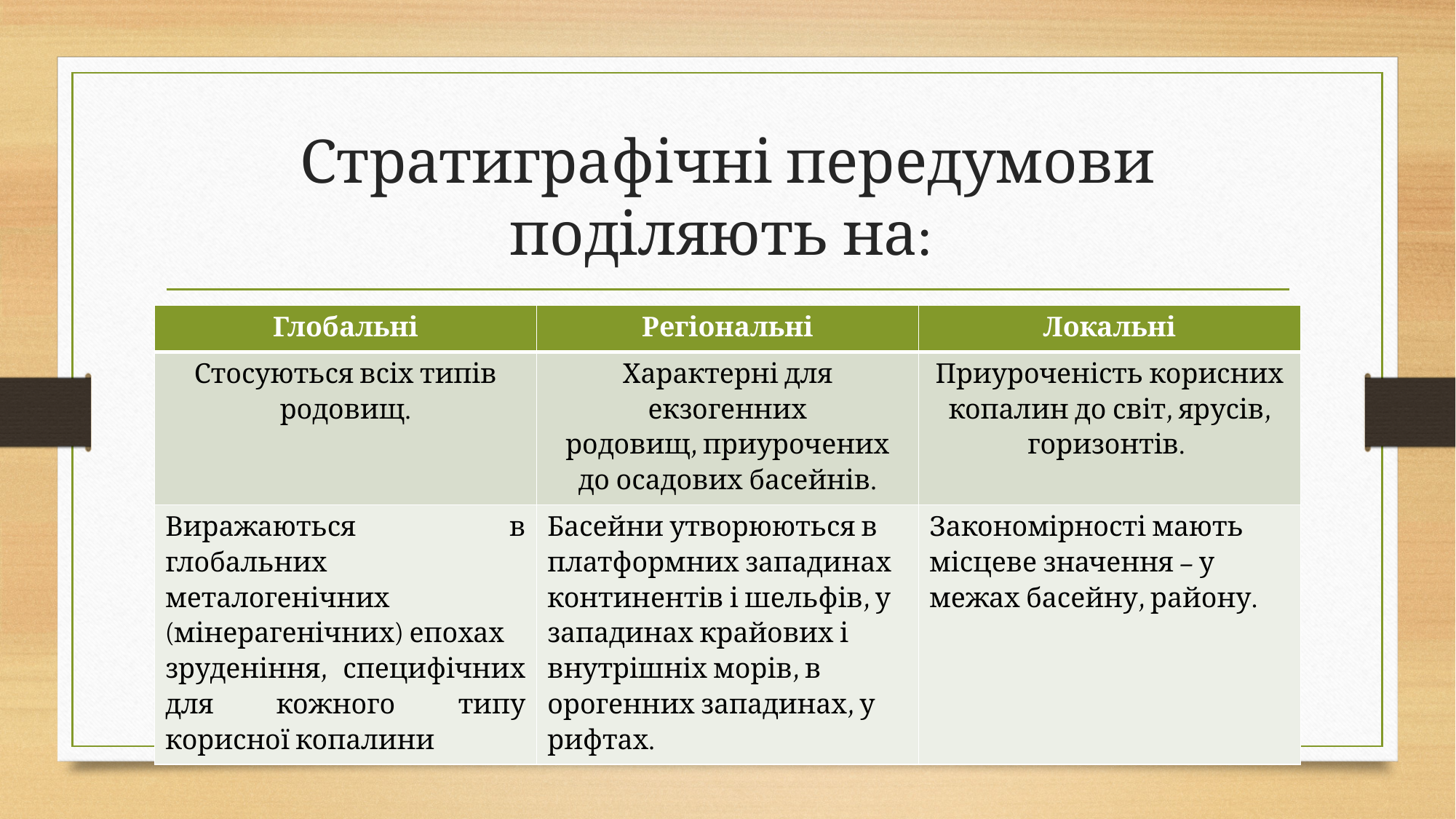

# Стратиграфічні передумови поділяють на:
| Глобальні | Регіональні | Локальні |
| --- | --- | --- |
| Стосуються всіх типів родовищ. | Характерні для екзогенних родовищ, приурочених до осадових басейнів. | Приуроченість корисних копалин до світ, ярусів, горизонтів. |
| Виражаються в глобальних металогенічних (мінерагенічних) епохах зруденіння, специфічних для кожного типу корисної копалини | Басейни утворюються в платформних западинах континентів і шельфів, у западинах крайових і внутрішніх морів, в орогенних западинах, у рифтах. | Закономірності мають місцеве значення – у межах басейну, району. |